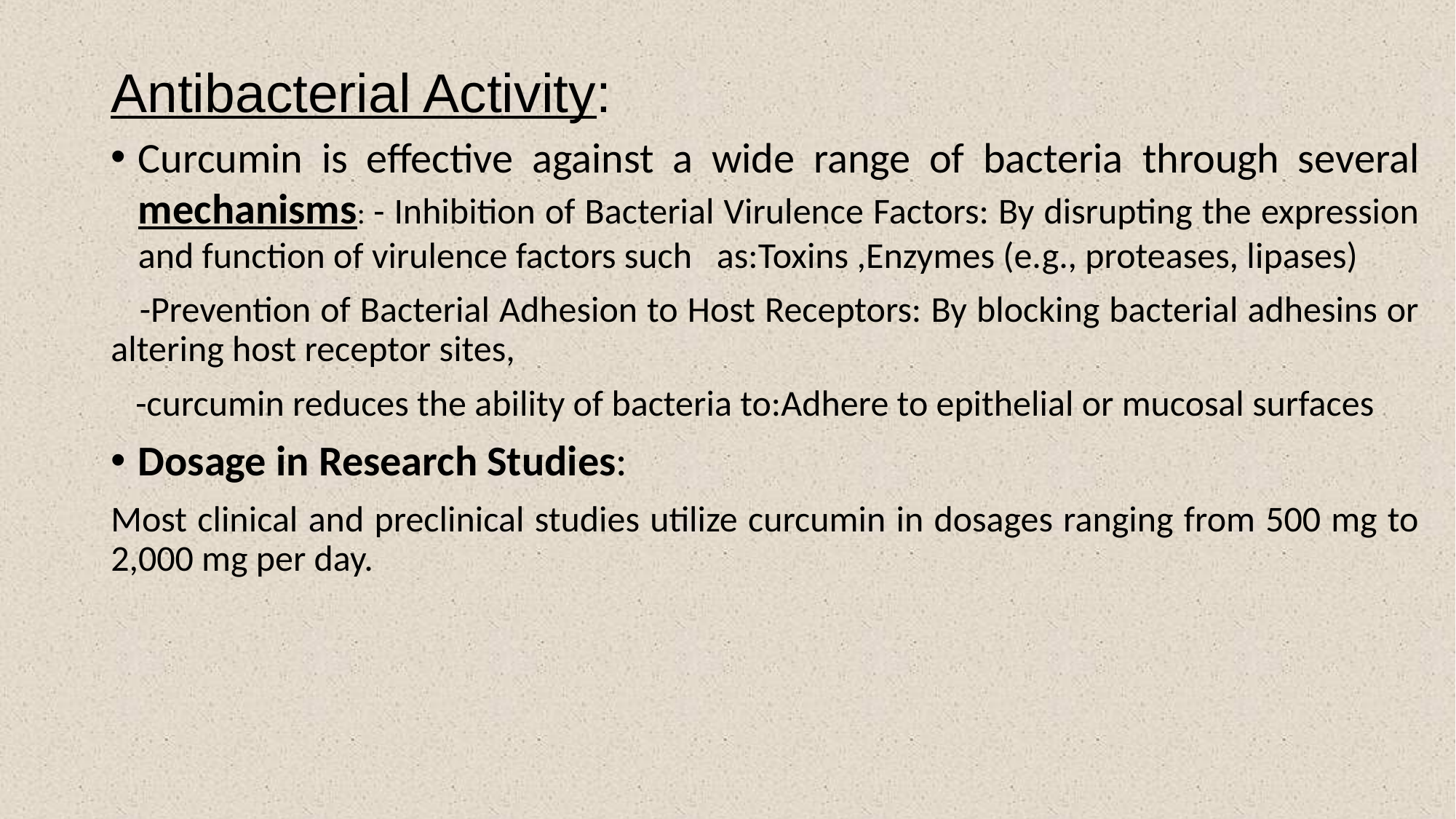

# Antibacterial Activity:
Curcumin is effective against a wide range of bacteria through several mechanisms: - Inhibition of Bacterial Virulence Factors: By disrupting the expression and function of virulence factors such   as:Toxins ,Enzymes (e.g., proteases, lipases)
   -Prevention of Bacterial Adhesion to Host Receptors: By blocking bacterial adhesins or altering host receptor sites,
   -curcumin reduces the ability of bacteria to:Adhere to epithelial or mucosal surfaces
Dosage in Research Studies:
Most clinical and preclinical studies utilize curcumin in dosages ranging from 500 mg to 2,000 mg per day.